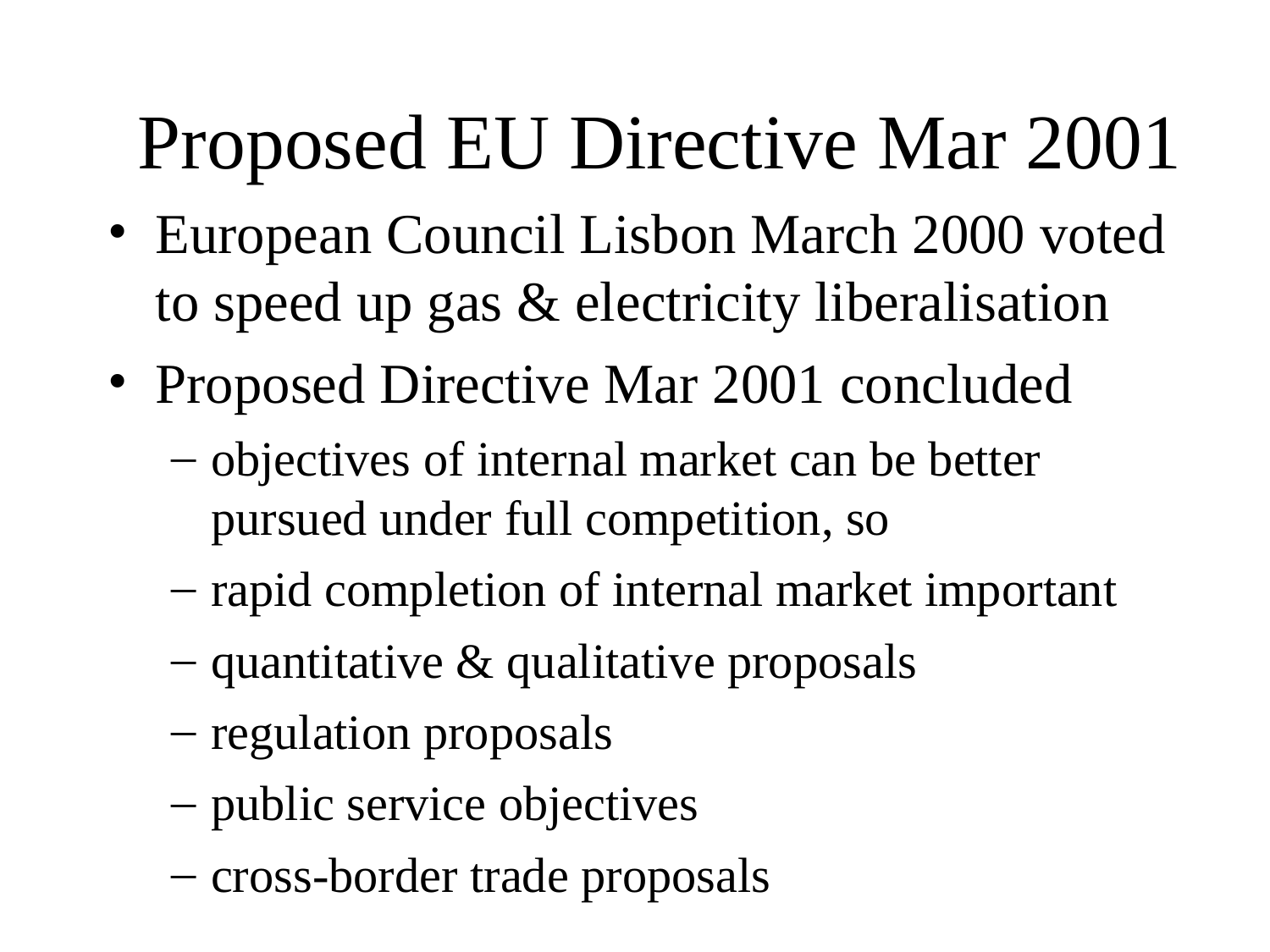

# Proposed EU Directive Mar 2001
European Council Lisbon March 2000 voted to speed up gas & electricity liberalisation
Proposed Directive Mar 2001 concluded
objectives of internal market can be better pursued under full competition, so
rapid completion of internal market important
quantitative & qualitative proposals
regulation proposals
public service objectives
cross-border trade proposals